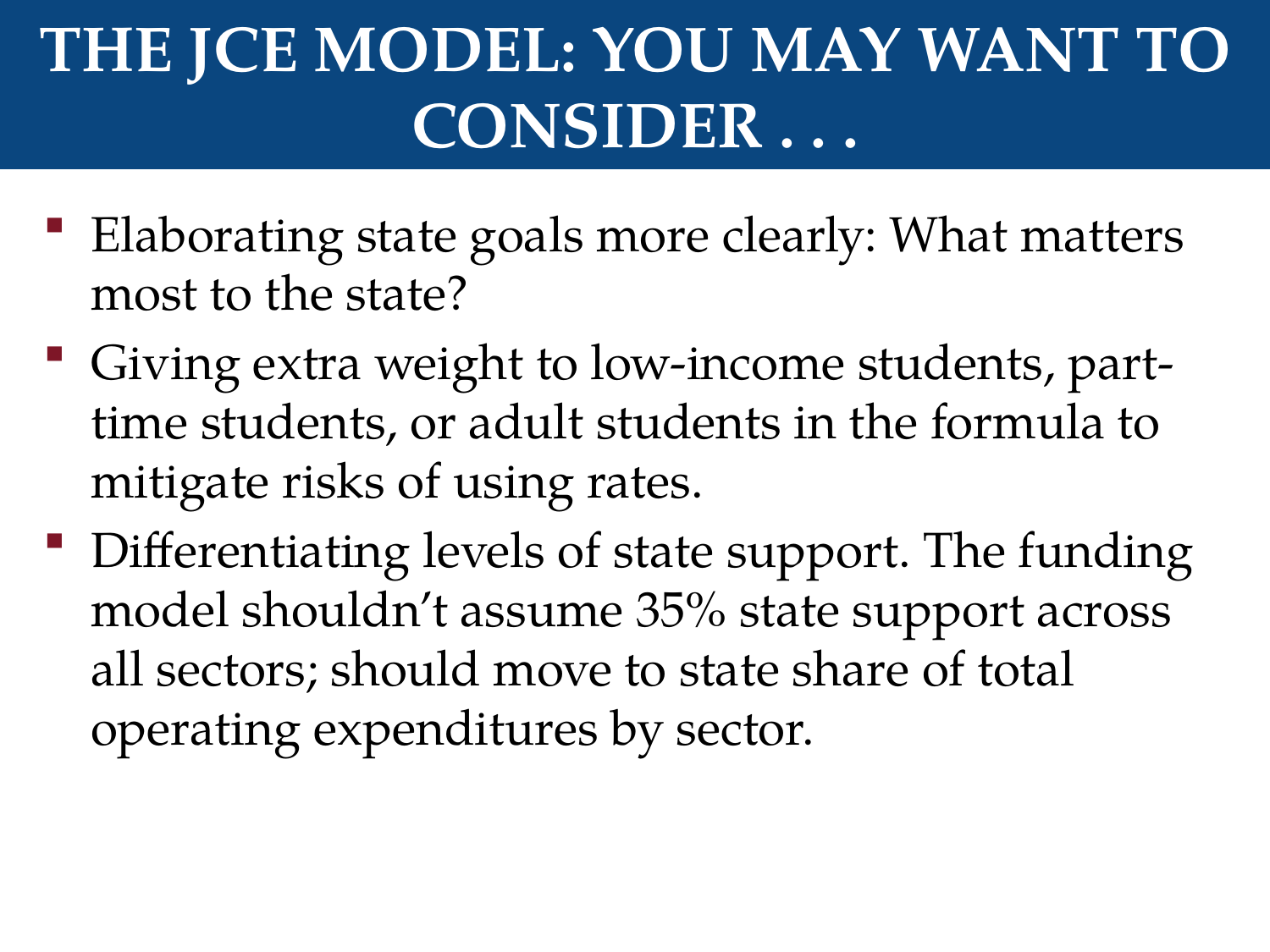

# The JCE Model: You May Want to Consider . . .

Elaborating state goals more clearly: What matters most to the state?
Giving extra weight to low-income students, part- time students, or adult students in the formula to mitigate risks of using rates.
Differentiating levels of state support. The funding model shouldn’t assume 35% state support across all sectors; should move to state share of total operating expenditures by sector.